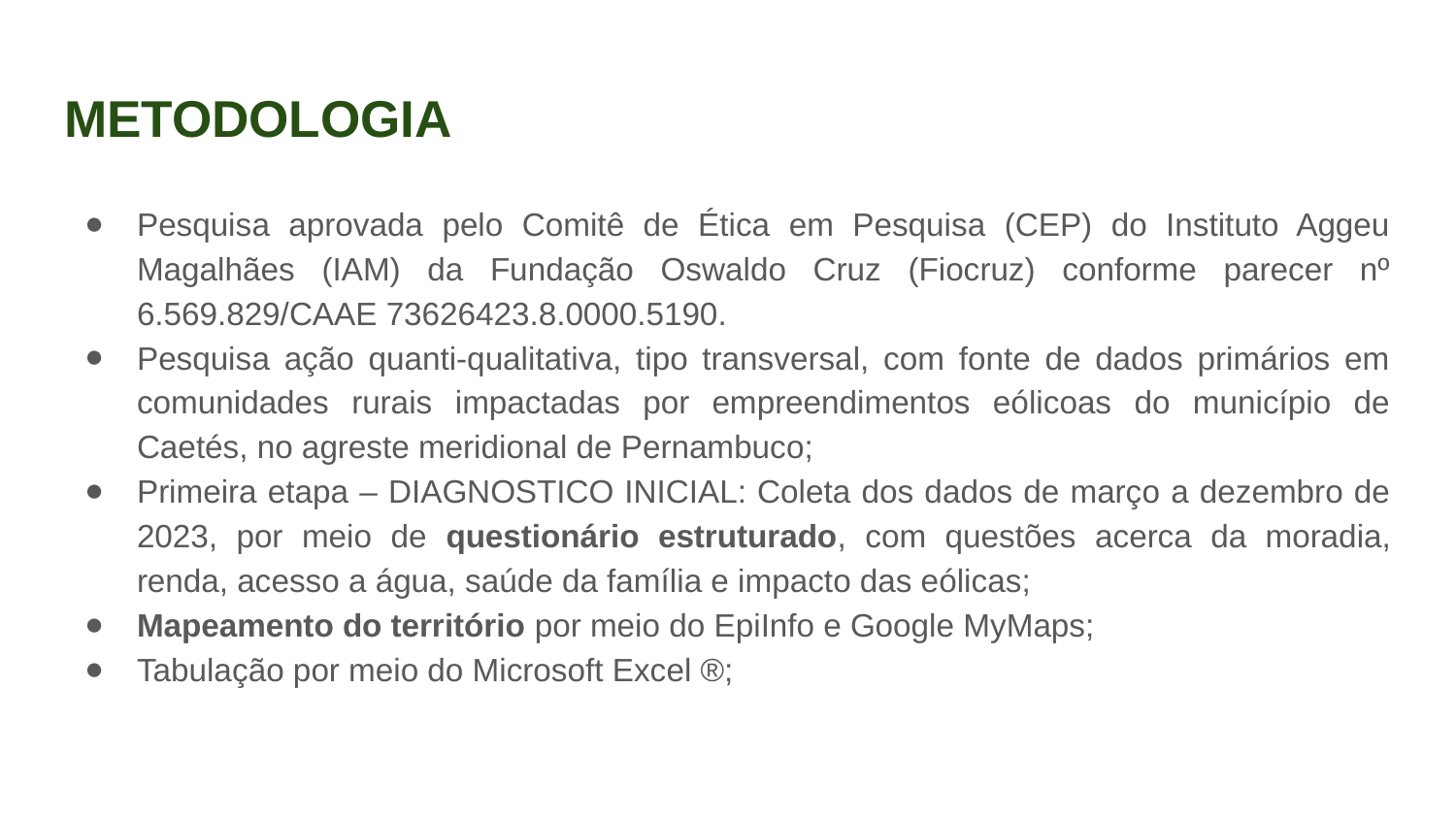

# METODOLOGIA
Pesquisa aprovada pelo Comitê de Ética em Pesquisa (CEP) do Instituto Aggeu Magalhães (IAM) da Fundação Oswaldo Cruz (Fiocruz) conforme parecer nº 6.569.829/CAAE 73626423.8.0000.5190.
Pesquisa ação quanti-qualitativa, tipo transversal, com fonte de dados primários em comunidades rurais impactadas por empreendimentos eólicoas do município de Caetés, no agreste meridional de Pernambuco;
Primeira etapa – DIAGNOSTICO INICIAL: Coleta dos dados de março a dezembro de 2023, por meio de questionário estruturado, com questões acerca da moradia, renda, acesso a água, saúde da família e impacto das eólicas;
Mapeamento do território por meio do EpiInfo e Google MyMaps;
Tabulação por meio do Microsoft Excel ®;